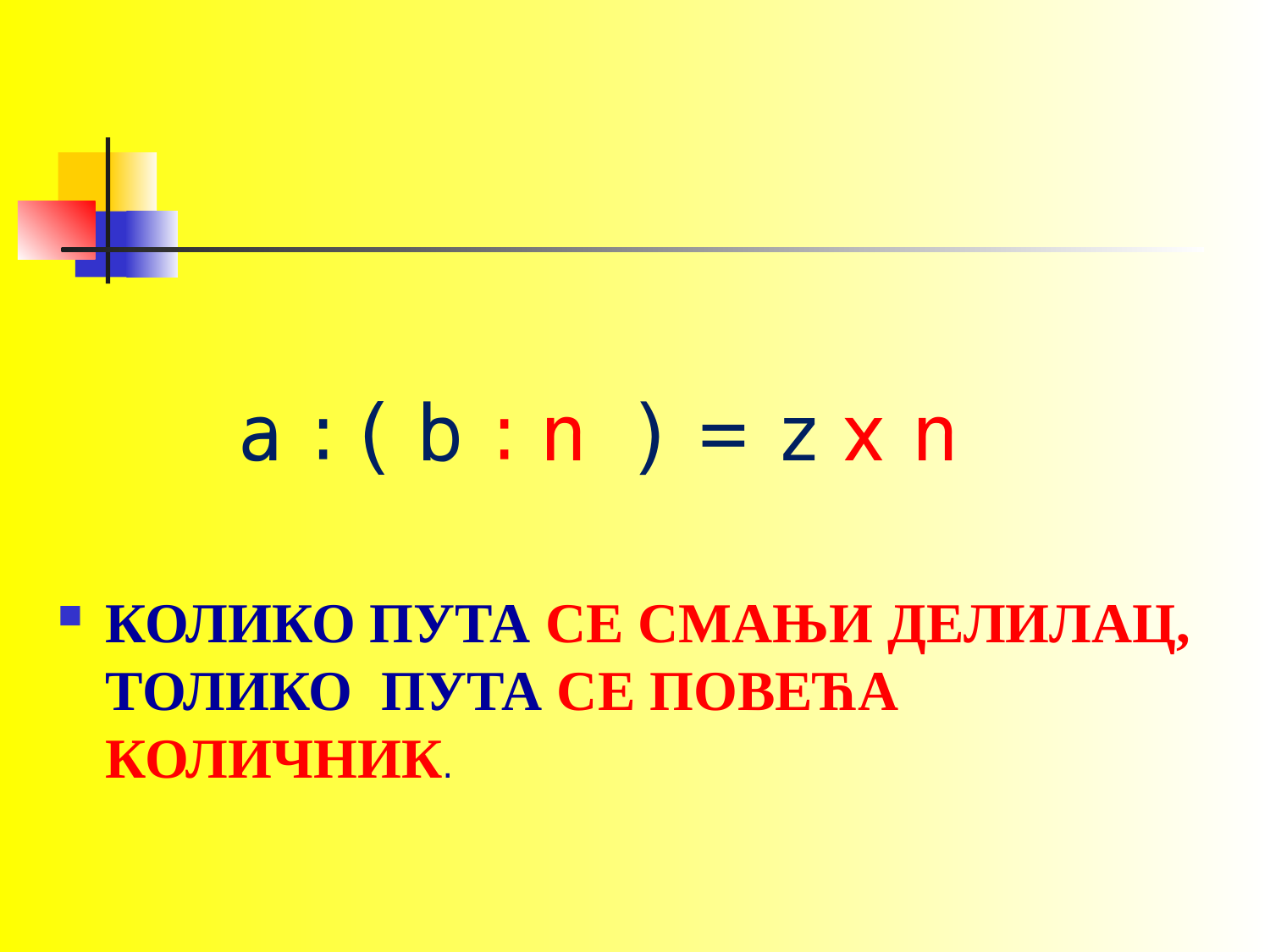

a : ( b : n  ) = z x n

КОЛИКО ПУТА СЕ СМАЊИ ДЕЛИЛАЦ, ТОЛИКО  ПУТА СЕ ПОВЕЋА КОЛИЧНИК.